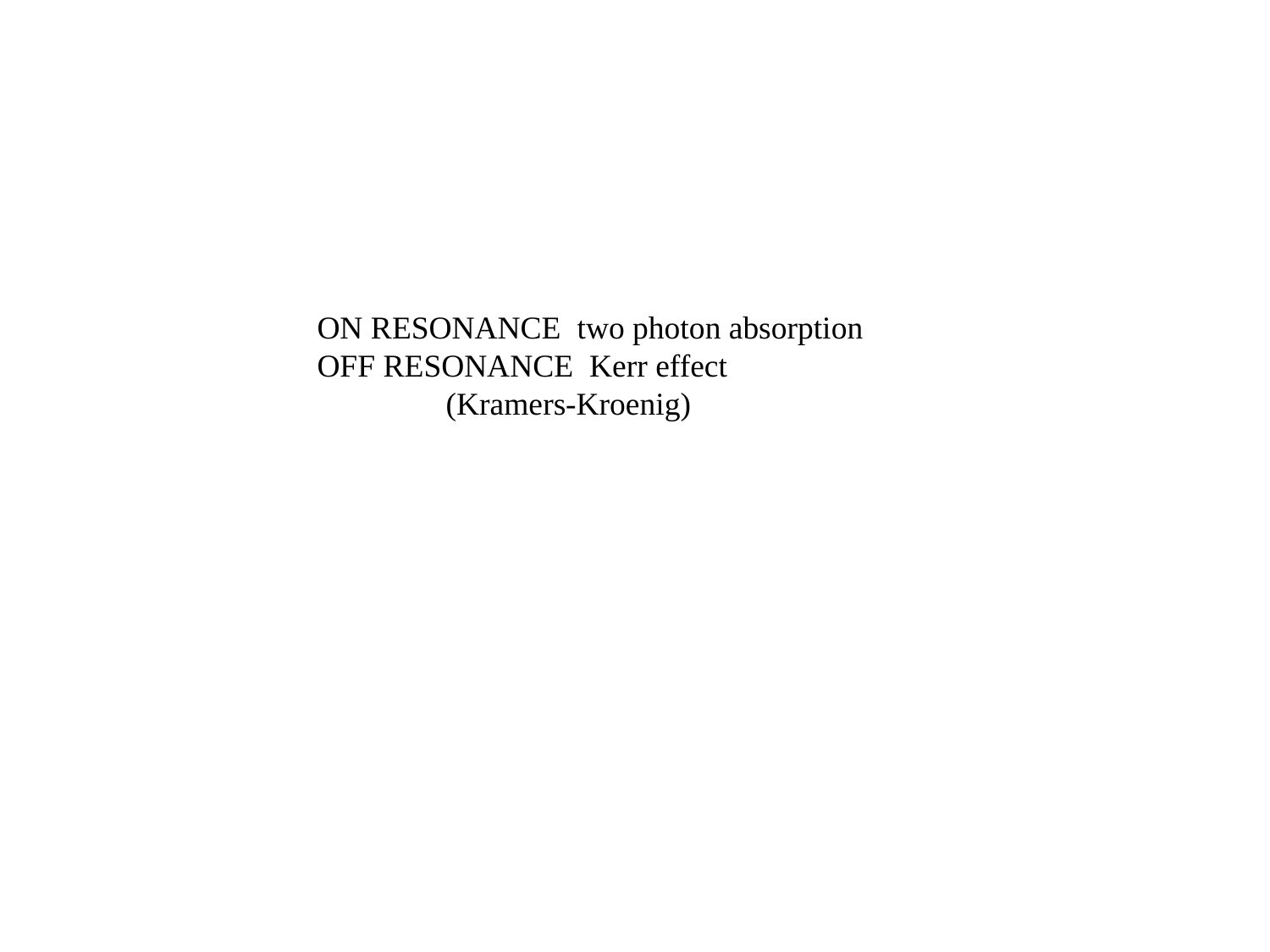

ON RESONANCE  two photon absorption
OFF RESONANCE  Kerr effect
                (Kramers-Kroenig)